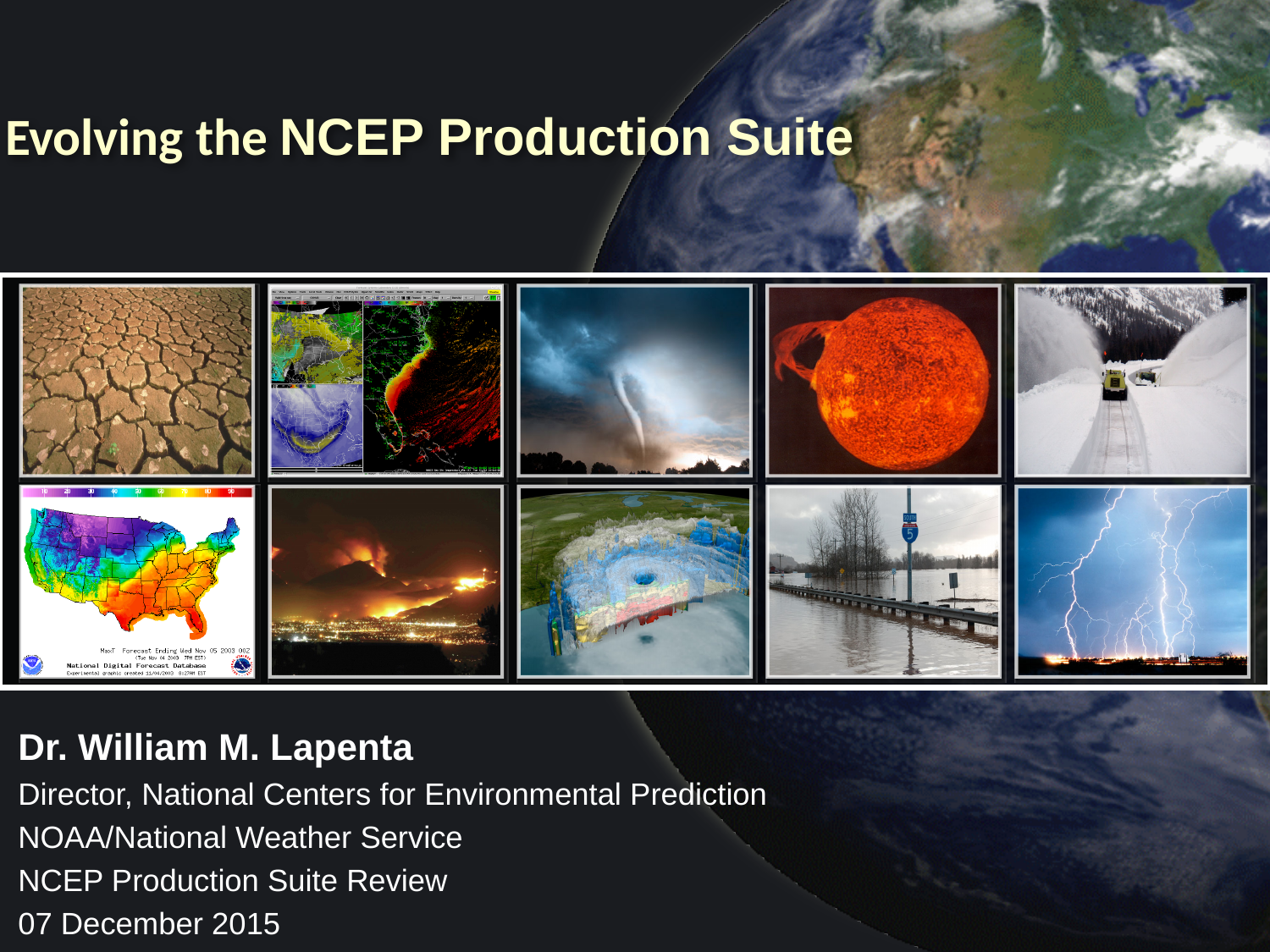

# Evolving the NCEP Production Suite
Dr. William M. Lapenta
Director, National Centers for Environmental Prediction
NOAA/National Weather Service
NCEP Production Suite Review
07 December 2015